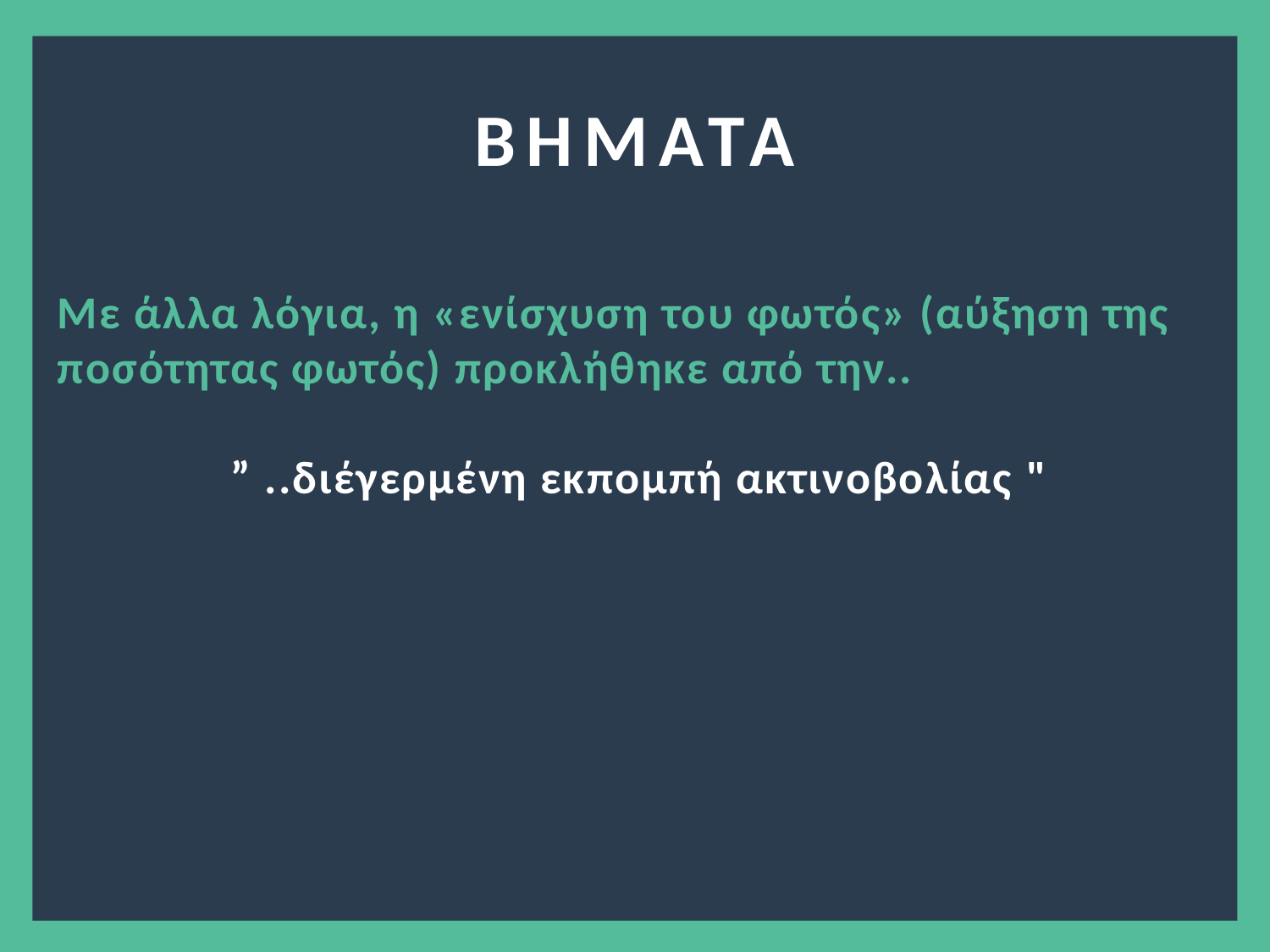

ΒΗΜΑΤΑ

Με άλλα λόγια, η «ενίσχυση του φωτός» (αύξηση της ποσότητας φωτός) προκλήθηκε από την..
” ..διέγερμένη εκπομπή ακτινοβολίας "